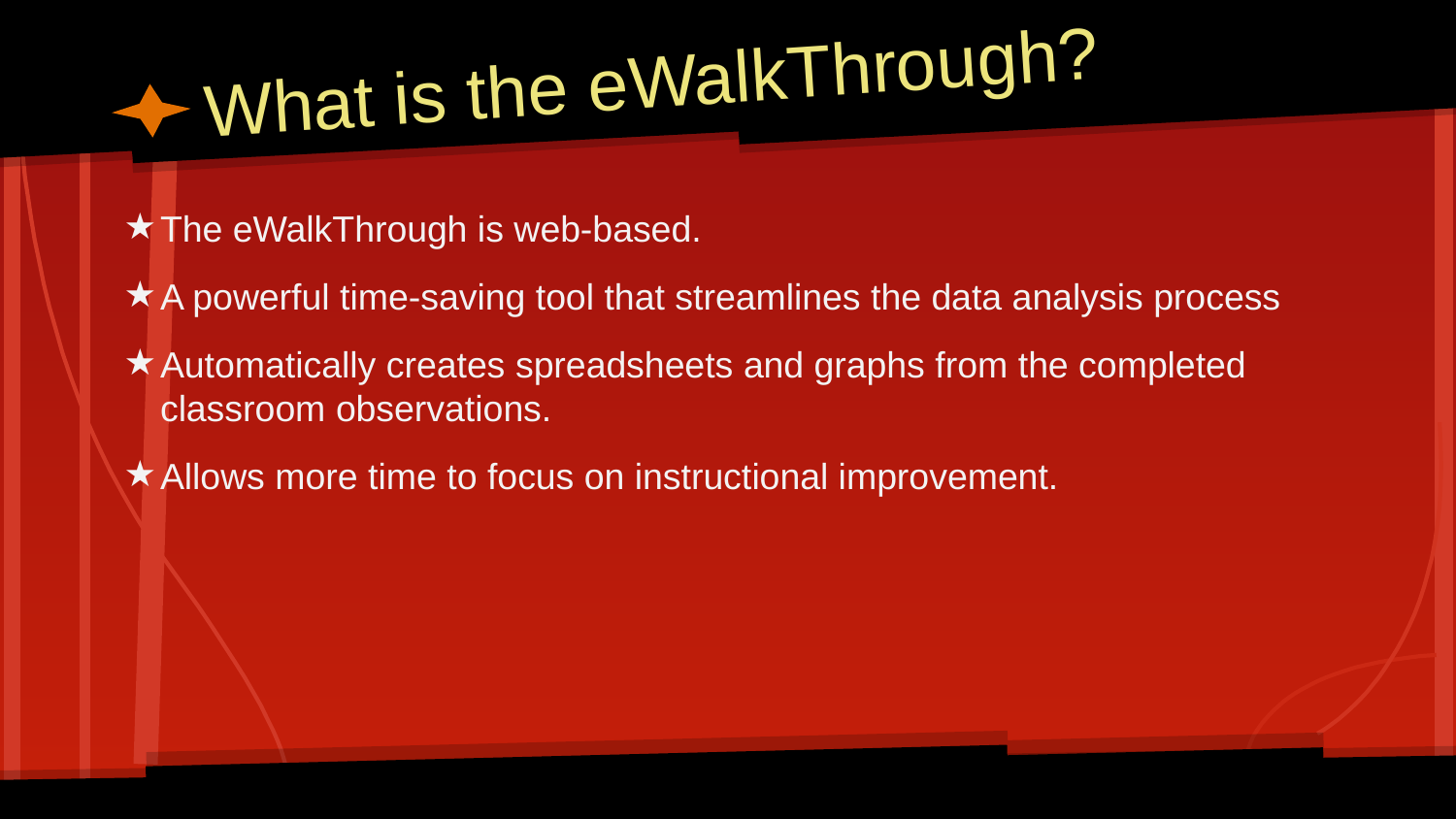

# What is the eWalkThrough?
The eWalkThrough is web-based.

A powerful time-saving tool that streamlines the data analysis process

Automatically creates spreadsheets and graphs from the completed classroom observations.

Allows more time to focus on instructional improvement.